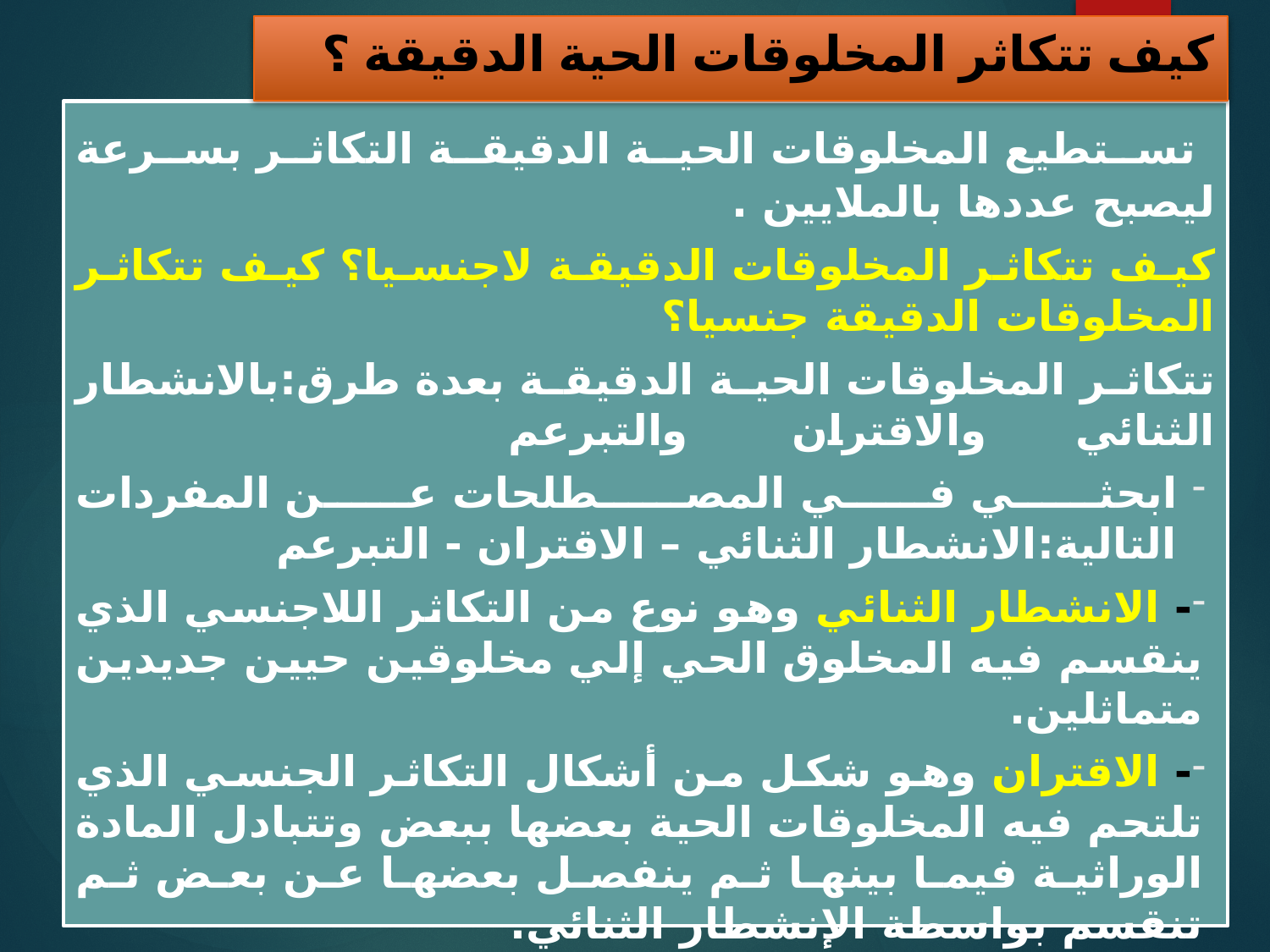

كيف تتكاثر المخلوقات الحية الدقيقة ؟
 تستطيع المخلوقات الحية الدقيقة التكاثر بسرعة ليصبح عددها بالملايين .
كيف تتكاثر المخلوقات الدقيقة لاجنسيا؟ كيف تتكاثر المخلوقات الدقيقة جنسيا؟
تتكاثر المخلوقات الحية الدقيقة بعدة طرق:بالانشطار الثنائي      والاقتران       والتبرعم
ابحثي في المصطلحات عن المفردات التالية:الانشطار الثنائي – الاقتران - التبرعم
- الانشطار الثنائي وهو نوع من التكاثر اللاجنسي الذي ينقسم فيه المخلوق الحي إلي مخلوقين حيين جديدين متماثلين.
- الاقتران وهو شكل من أشكال التكاثر الجنسي الذي تلتحم فيه المخلوقات الحية بعضها ببعض وتتبادل المادة الوراثية فيما بينها ثم ينفصل بعضها عن بعض ثم تنقسم بواسطة الإنشطار الثنائي.
- التبرعم: شكل من أشكال التكاثر اللاجنسي يتكون البرعم بنمو بروز صغير على الخلية الأم ثم ينمو ويكبر.